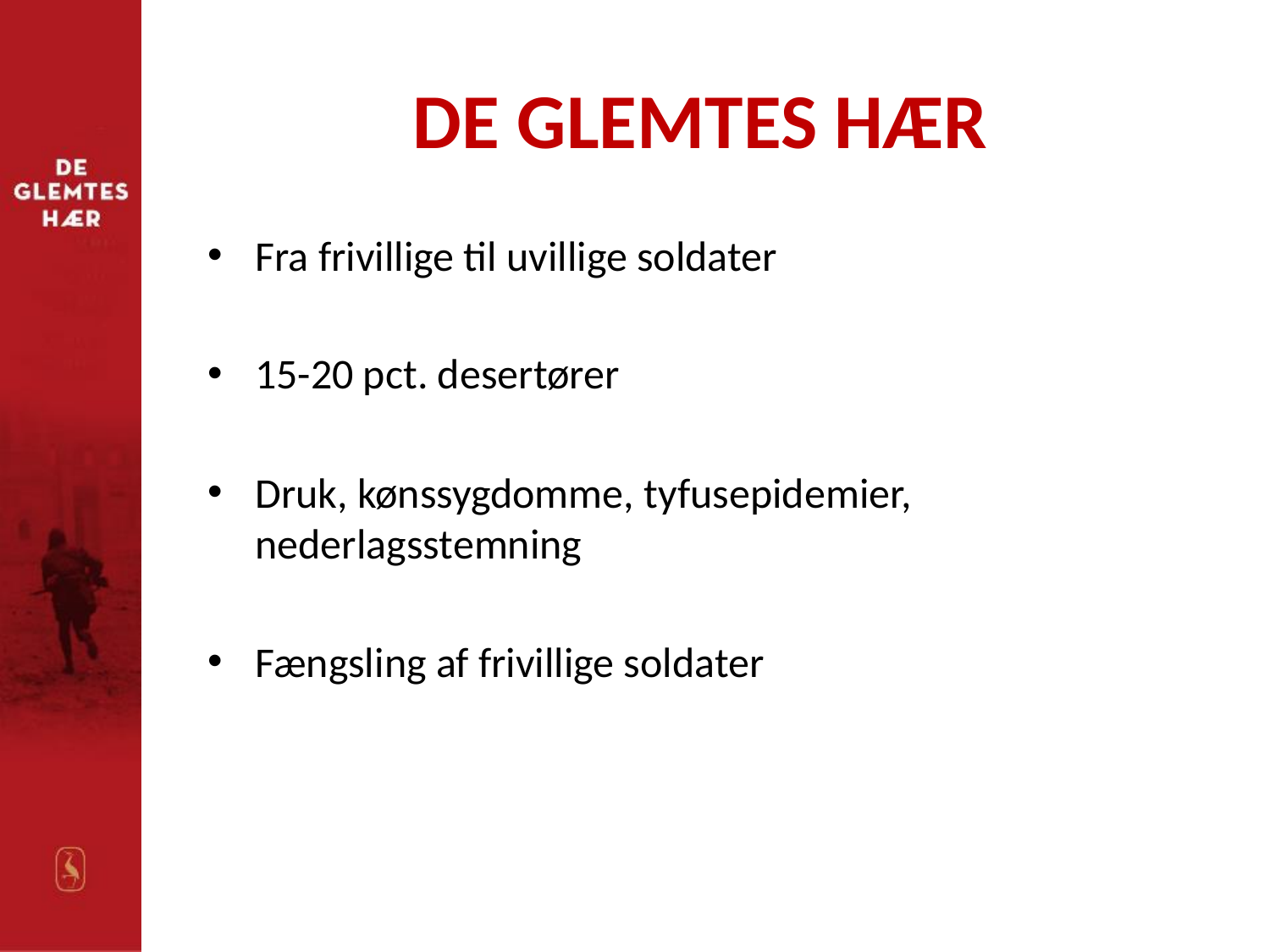

# DE GLEMTES HÆR
Fra frivillige til uvillige soldater

15-20 pct. desertører

Druk, kønssygdomme, tyfusepidemier, nederlagsstemning

Fængsling af frivillige soldater